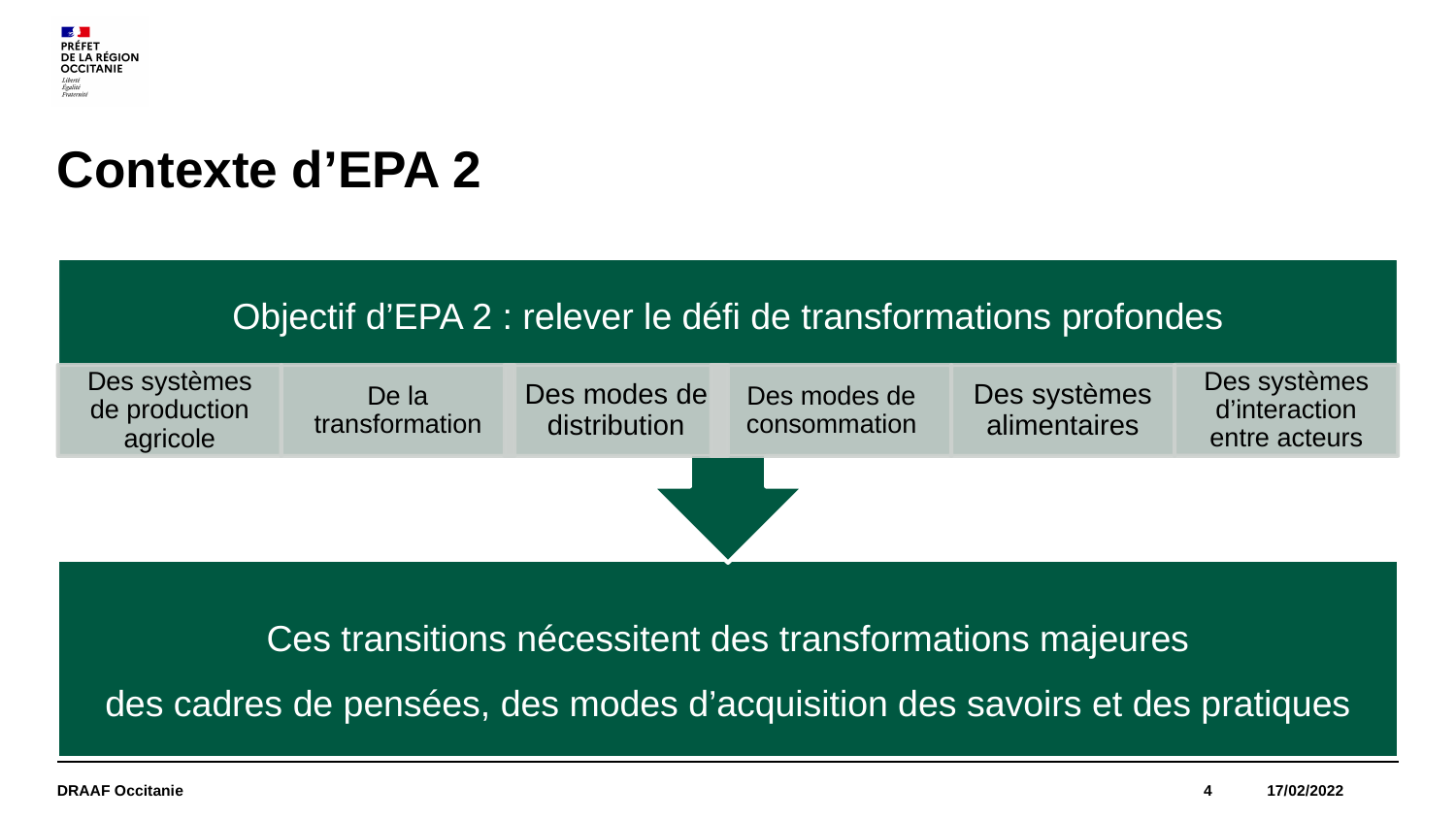

# Contexte d’EPA 2
Objectif d’EPA 2 : relever le défi de transformations profondes

Des systèmes d’interaction entre acteurs
Des systèmes de production agricole
De la transformation
Des modes de distribution
Des modes de consommation
Des systèmes alimentaires
Ces transitions nécessitent des transformations majeures
des cadres de pensées, des modes d’acquisition des savoirs et des pratiques
DRAAF Occitanie
4
17/02/2022